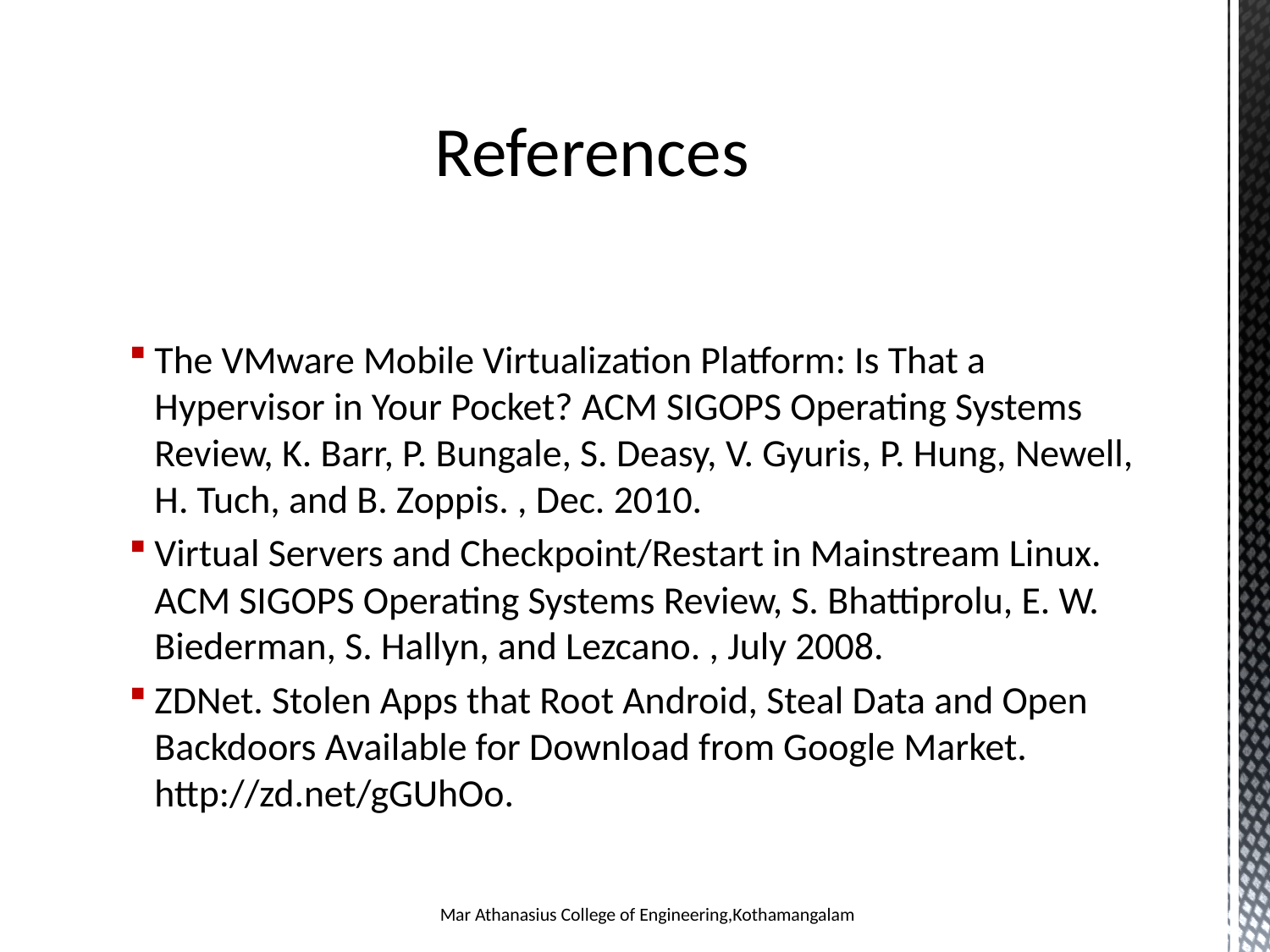

# References
The VMware Mobile Virtualization Platform: Is That a    Hypervisor in Your Pocket? ACM SIGOPS Operating Systems Review, K. Barr, P. Bungale, S. Deasy, V. Gyuris, P. Hung, Newell, H. Tuch, and B. Zoppis. , Dec. 2010.
Virtual Servers and Checkpoint/Restart in Mainstream Linux. ACM SIGOPS Operating Systems Review, S. Bhattiprolu, E. W. Biederman, S. Hallyn, and Lezcano. , July 2008.
ZDNet. Stolen Apps that Root Android, Steal Data and Open Backdoors Available for Download from Google Market.  http://zd.net/gGUhOo.

Mar Athanasius College of Engineering,Kothamangalam